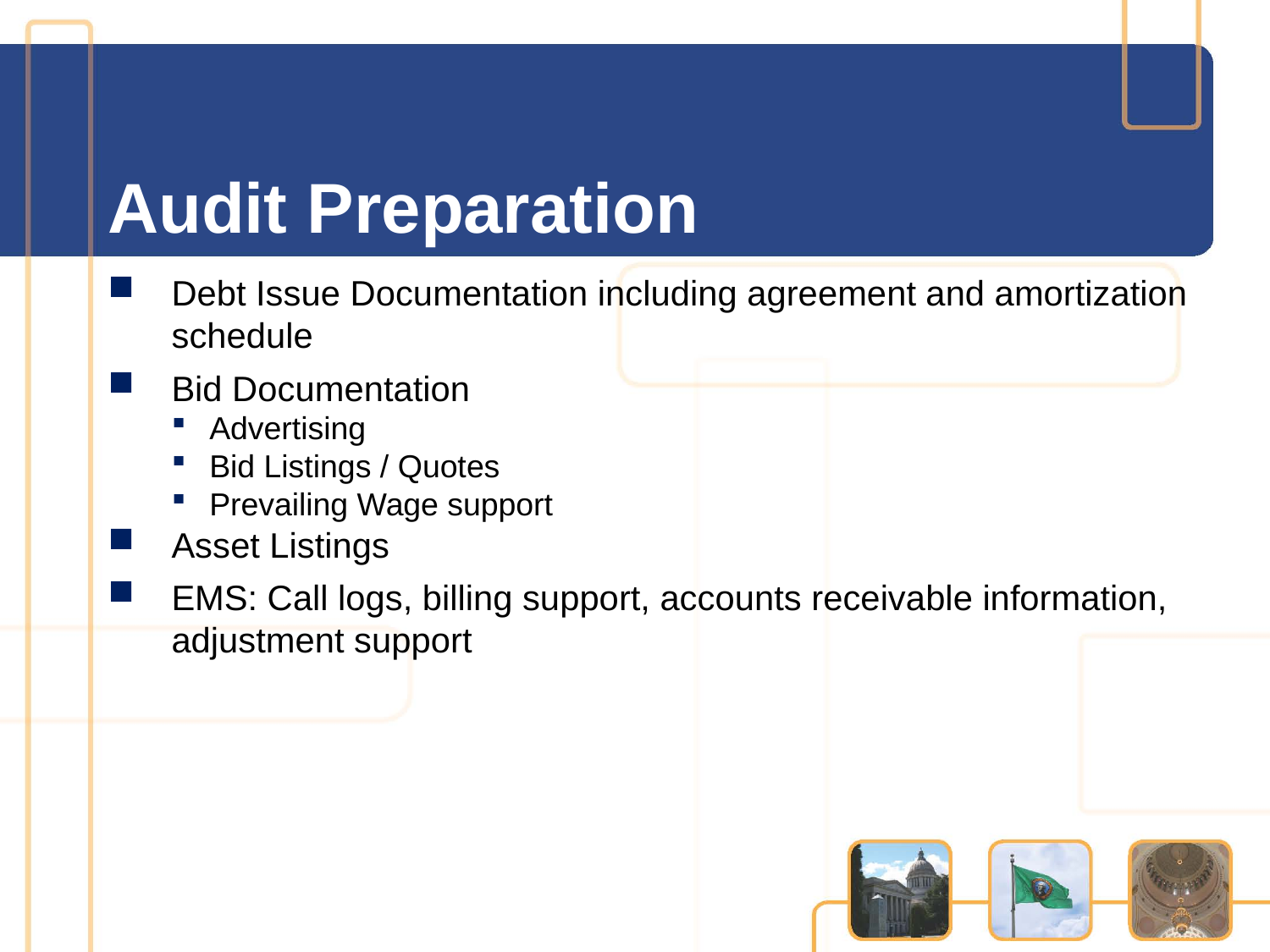

# Audit Preparation
Debt Issue Documentation including agreement and amortization schedule
Bid Documentation
Advertising
Bid Listings / Quotes
Prevailing Wage support
Asset Listings
EMS: Call logs, billing support, accounts receivable information, adjustment support